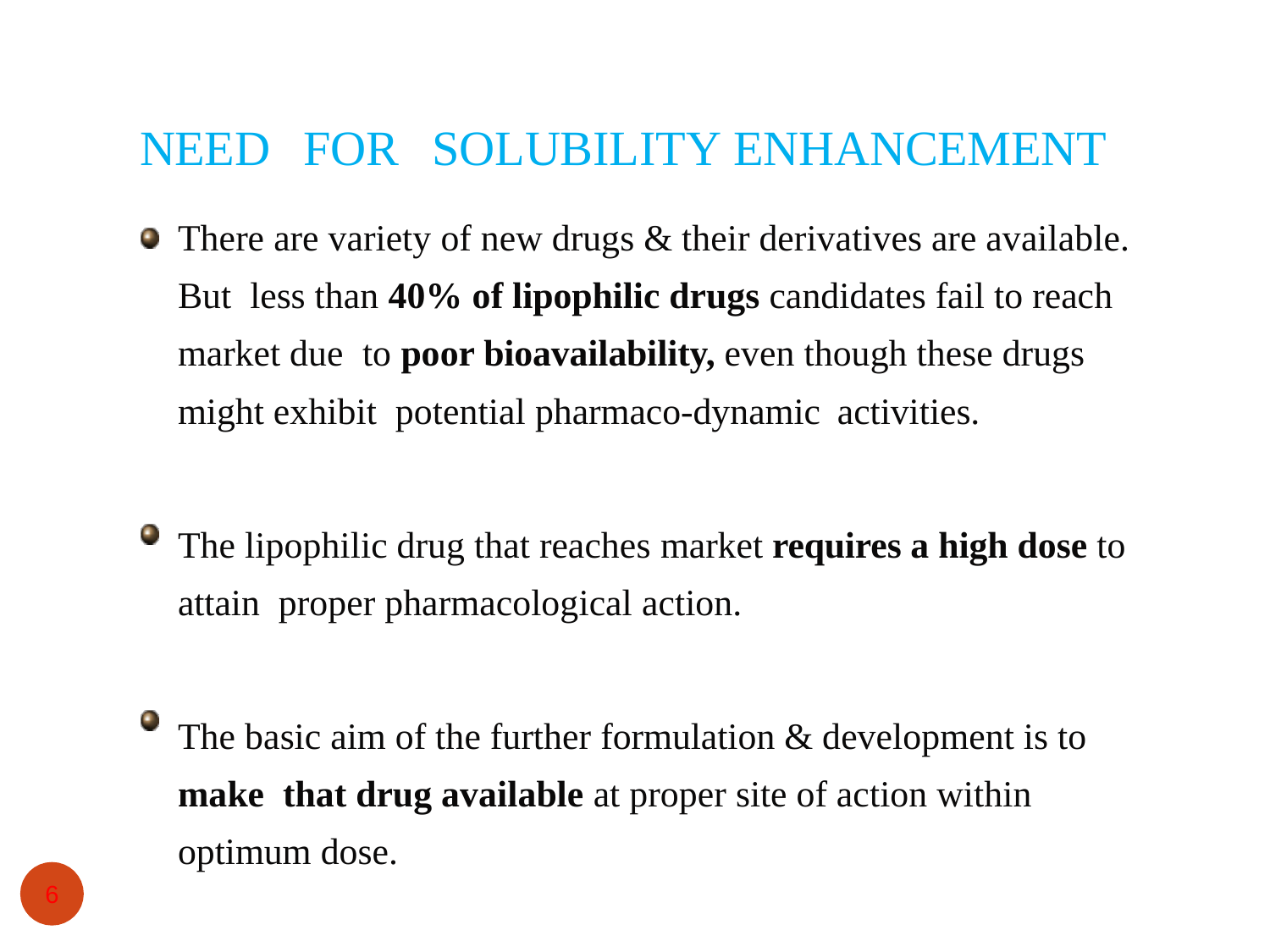

# NEED	FOR	SOLUBILITY ENHANCEMENT
There are variety of new drugs & their derivatives are available. But  less than 40% of lipophilic drugs candidates fail to reach market due  to poor bioavailability, even though these drugs might exhibit  potential pharmaco-dynamic activities.

The lipophilic drug that reaches market requires a high dose to attain  proper pharmacological action.

The basic aim of the further formulation & development is to make  that drug available at proper site of action within optimum dose.

6